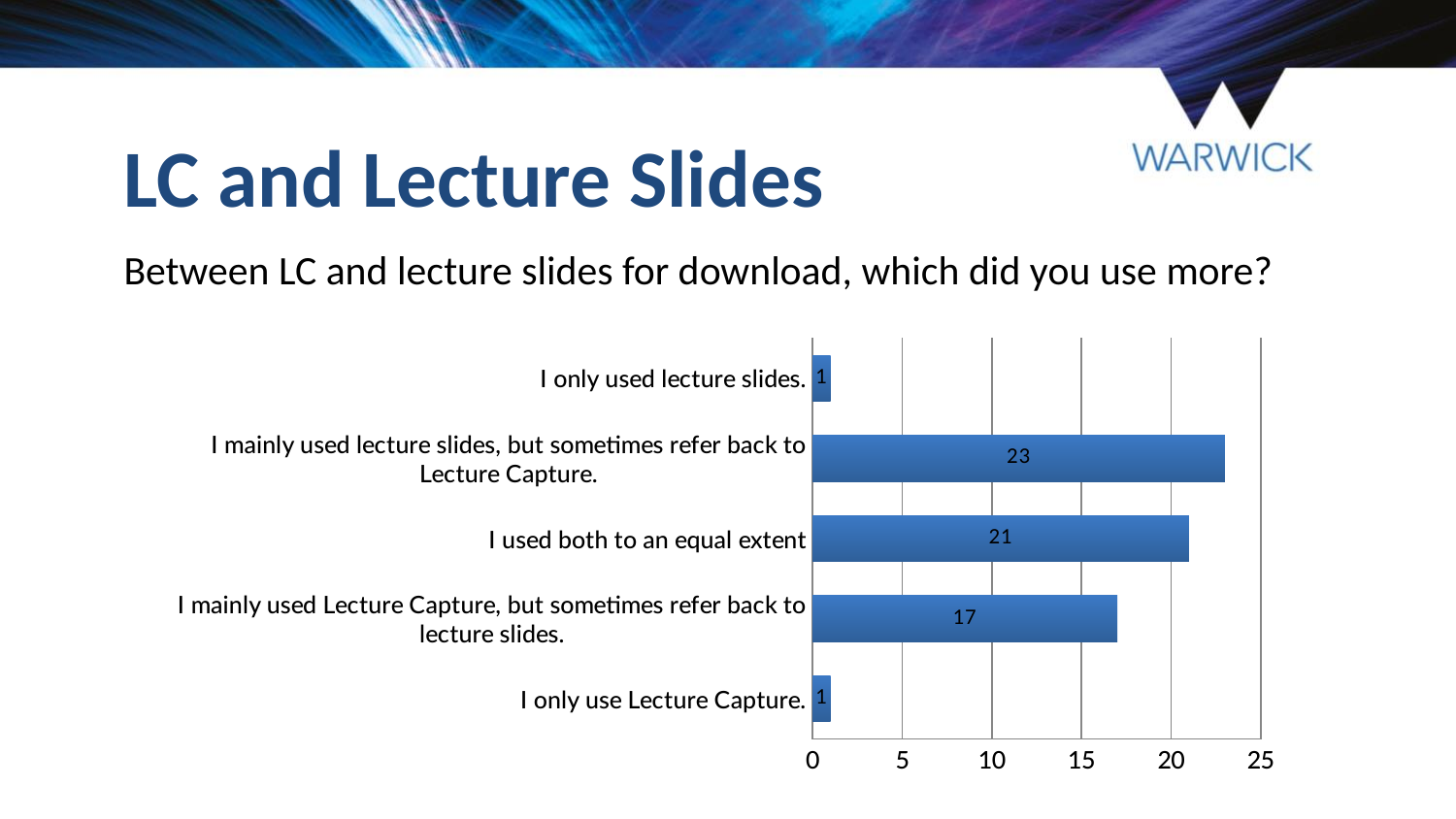

# LC and Lecture Slides
Between LC and lecture slides for download, which did you use more?

### Chart

| Category |  |
|---|---|
| I only used lecture slides. | 1.0 |
| I mainly used lecture slides, but sometimes refer back to Lecture Capture. | 23.0 |
| I used both to an equal extent | 21.0 |
| I mainly used Lecture Capture, but sometimes refer back to lecture slides. | 17.0 |
| I only use Lecture Capture. | 1.0 |